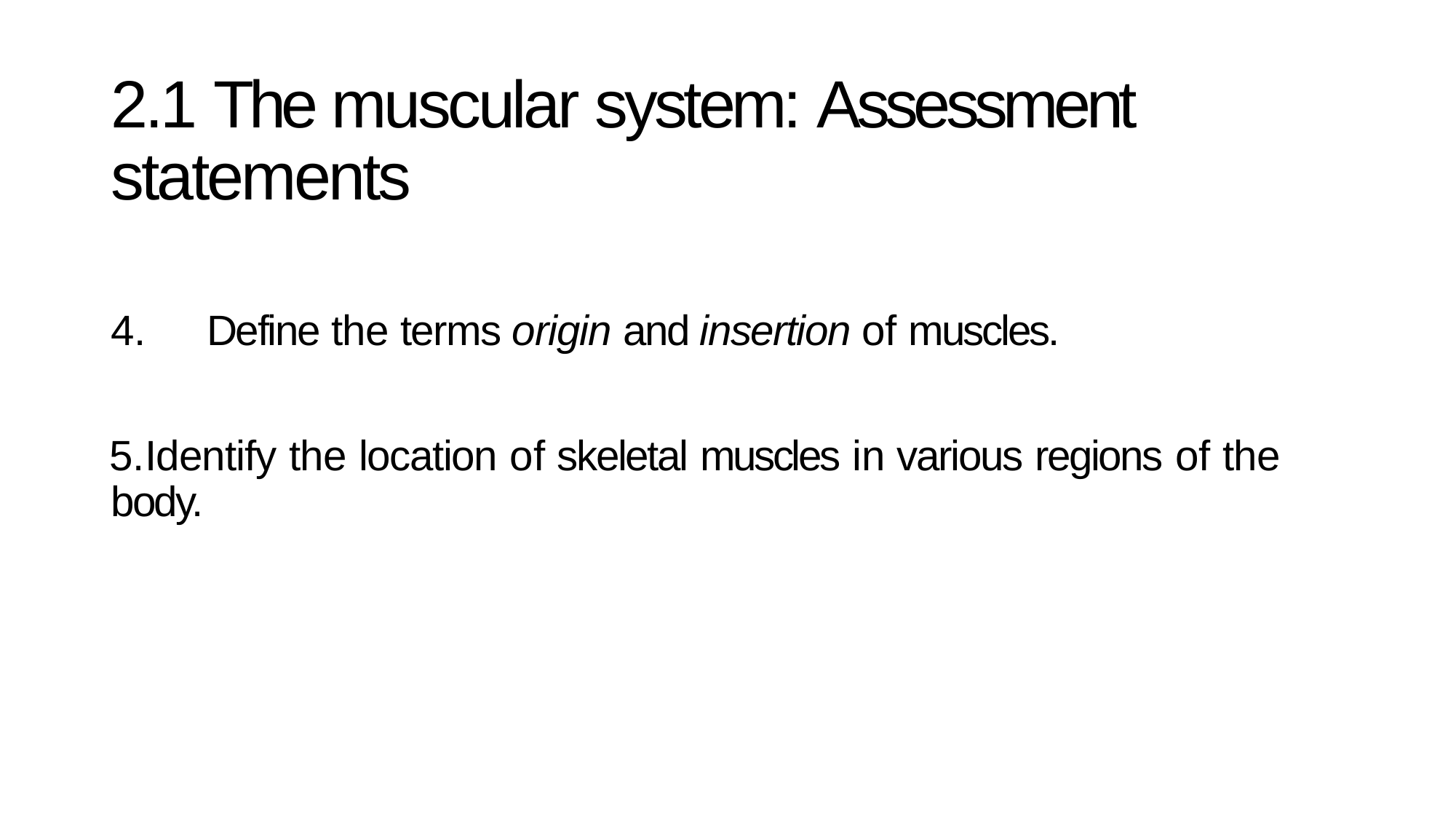

# 2.1 The muscular system: Assessment  statements
Define the terms origin and insertion of muscles.

Identify the location of skeletal muscles in various regions of the  body.